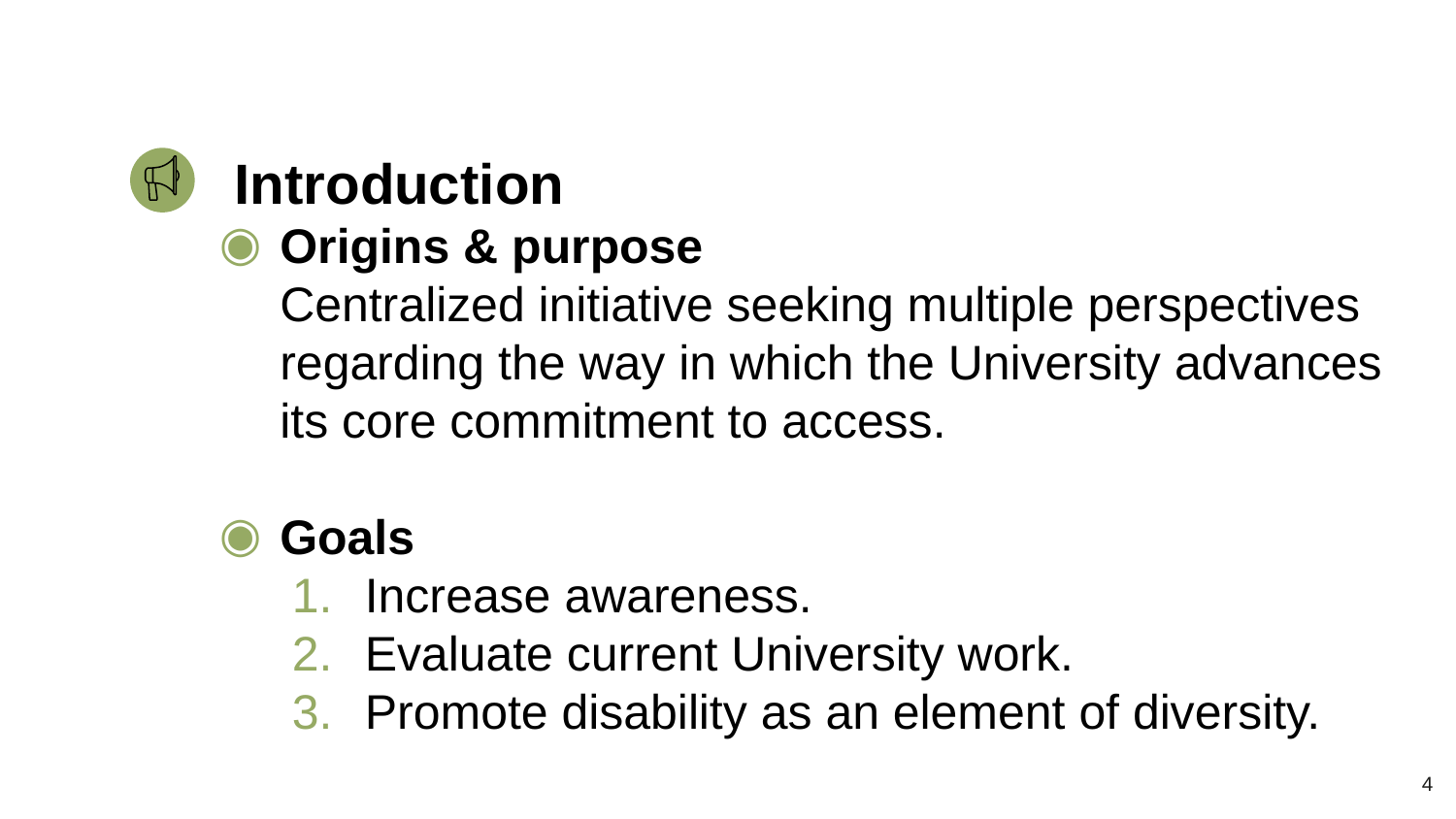

# Introduction

Origins & purpose
Centralized initiative seeking multiple perspectives regarding the way in which the University advances its core commitment to access.
Goals
Increase awareness.
Evaluate current University work.
Promote disability as an element of diversity.

4